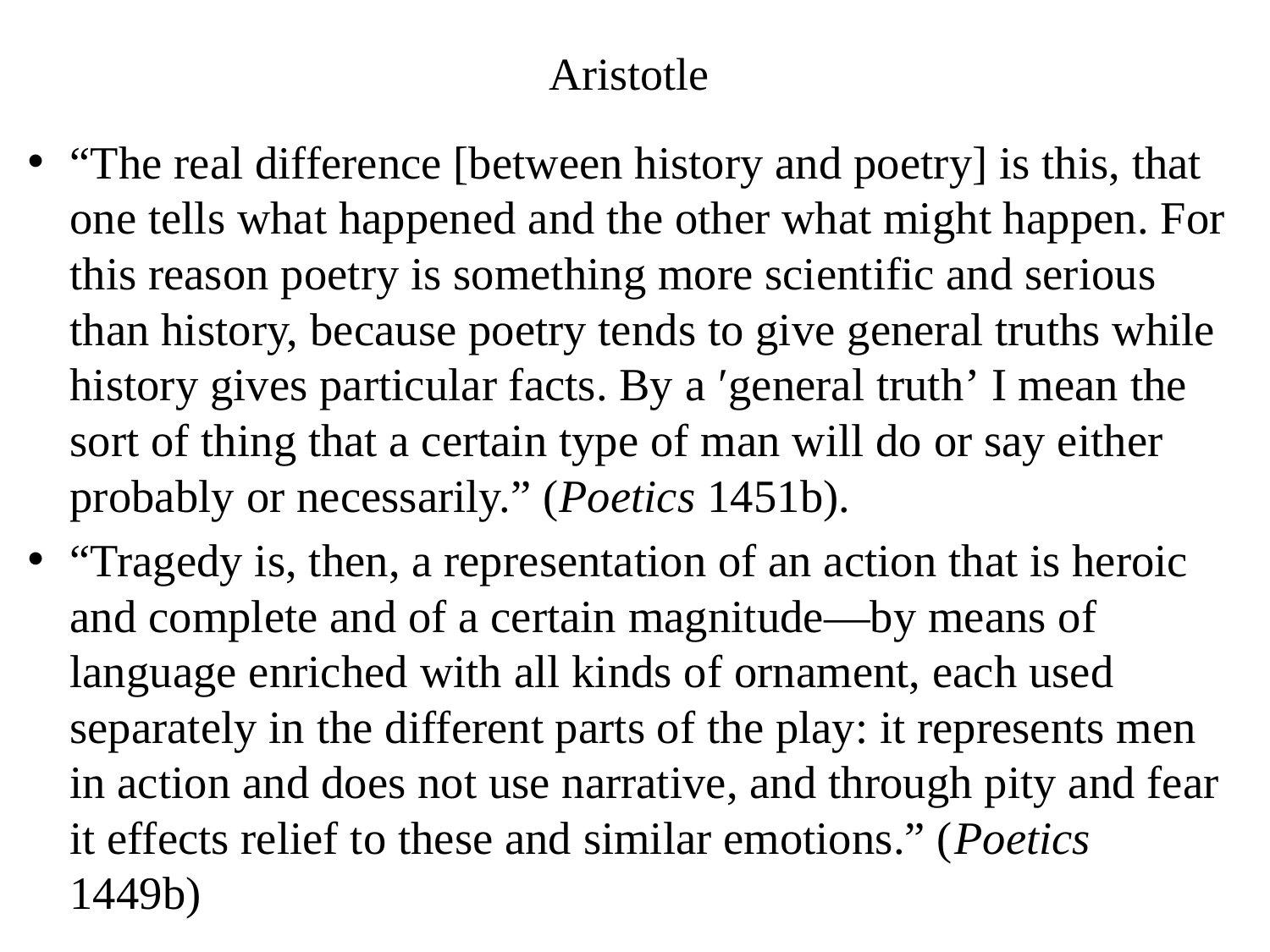

# Aristotle
“The real difference [between history and poetry] is this, that one tells what happened and the other what might happen. For this reason poetry is something more scientific and serious than history, because poetry tends to give general truths while history gives particular facts. By a ′general truth’ I mean the sort of thing that a certain type of man will do or say either probably or necessarily.” (Poetics 1451b).
“Tragedy is, then, a representation of an action that is heroic and complete and of a certain magnitude—by means of language enriched with all kinds of ornament, each used separately in the different parts of the play: it represents men in action and does not use narrative, and through pity and fear it effects relief to these and similar emotions.” (Poetics 1449b)